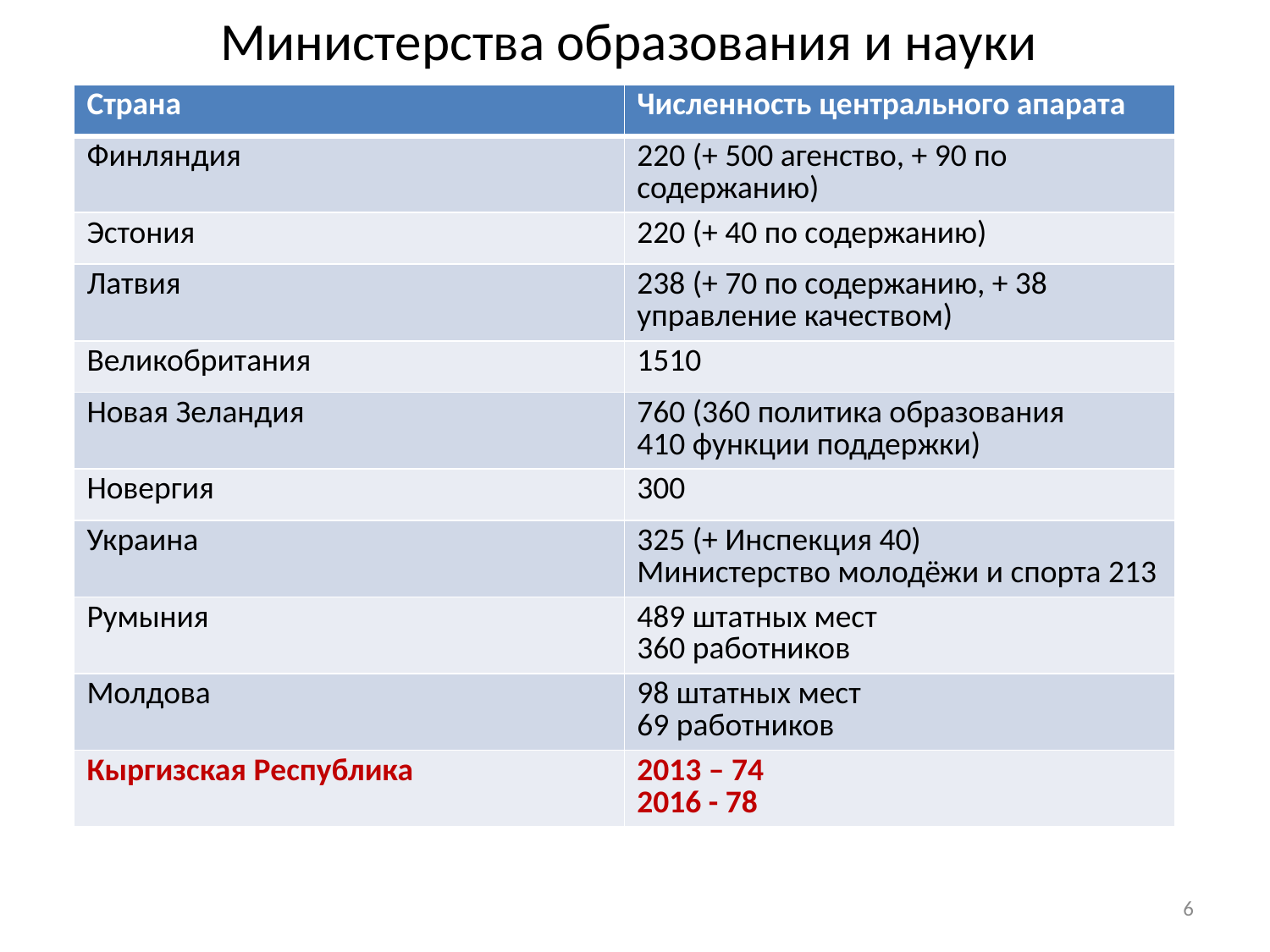

# Министерства образования и науки
| Страна | Численность центрального апарата |
| --- | --- |
| Финляндия | 220 (+ 500 агенство, + 90 по содержанию) |
| Эстония | 220 (+ 40 по содержанию) |
| Латвия | 238 (+ 70 по содержанию, + 38 управление качеством) |
| Великобритания | 1510 |
| Новая Зеландия | 760 (360 политика образования 410 функции поддержки) |
| Новергия | 300 |
| Украина | 325 (+ Инспекция 40) Министерство молодёжи и спорта 213 |
| Румыния | 489 штатных мест 360 работников |
| Молдова | 98 штатных мест 69 работников |
| Кыргизская Республика | 2013 – 74 2016 - 78 |

6